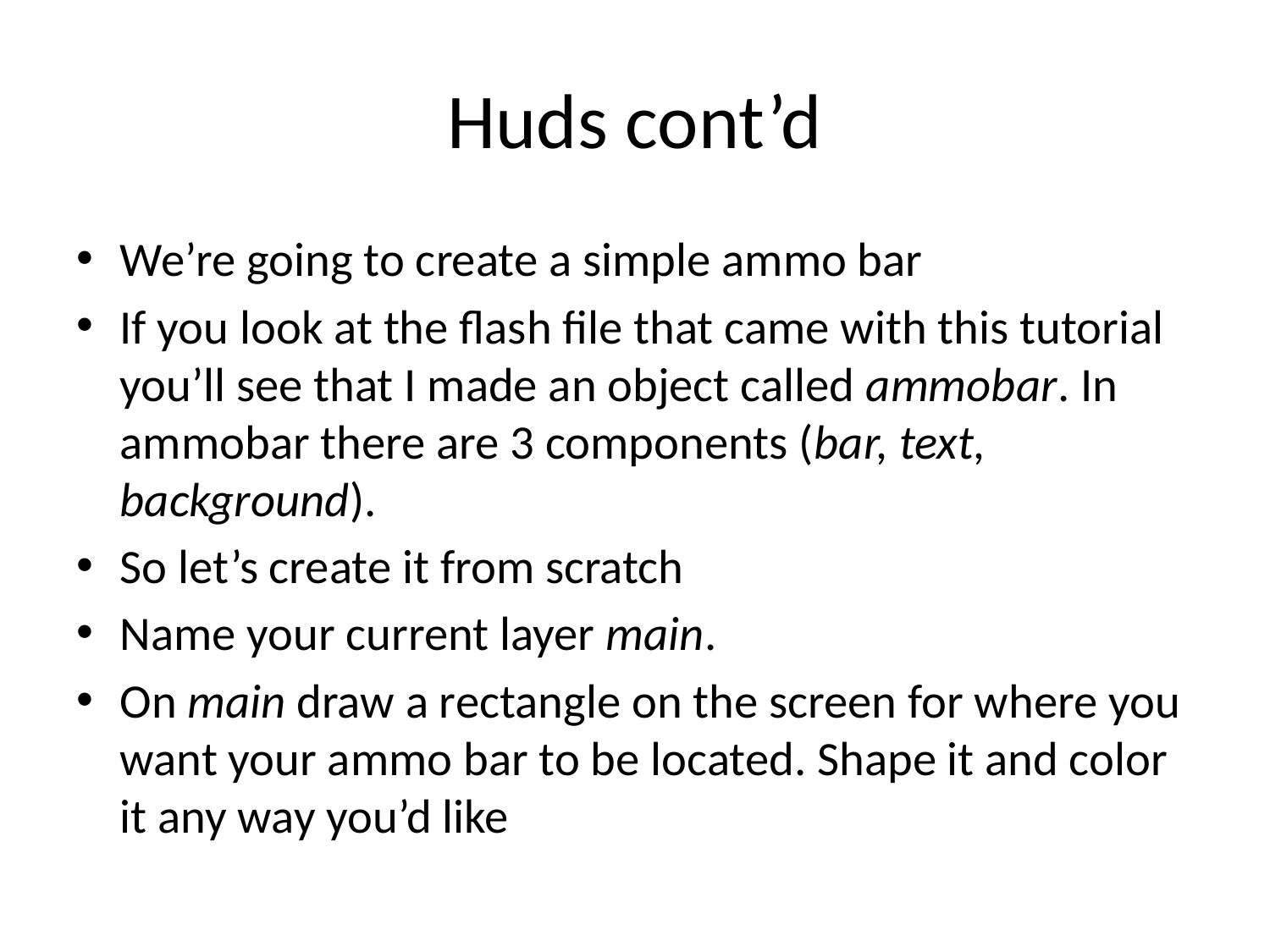

# Huds cont’d
We’re going to create a simple ammo bar
If you look at the flash file that came with this tutorial you’ll see that I made an object called ammobar. In ammobar there are 3 components (bar, text, background).
So let’s create it from scratch
Name your current layer main.
On main draw a rectangle on the screen for where you want your ammo bar to be located. Shape it and color it any way you’d like